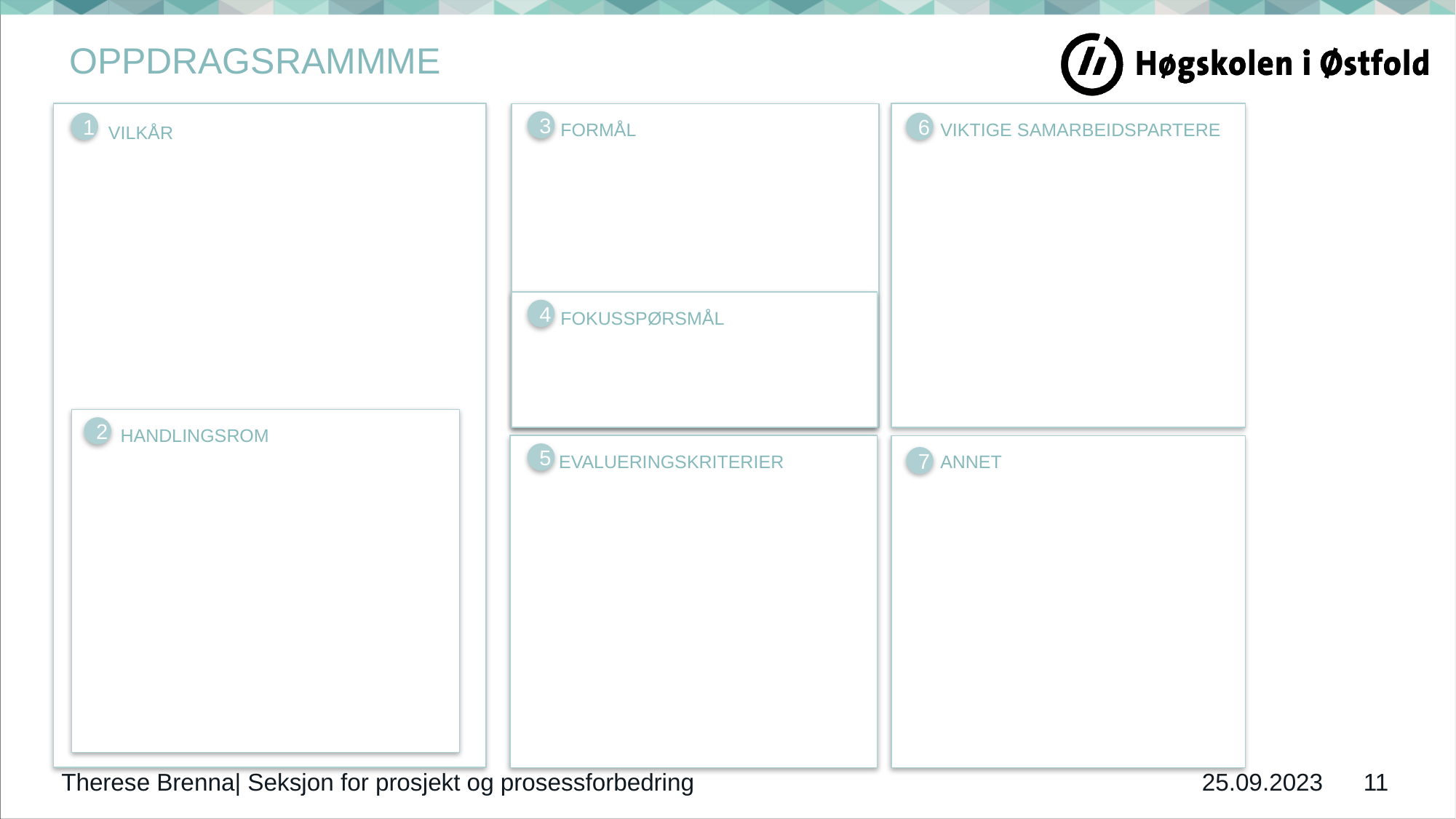

# OPPDRAGSRAMMME

     VIKTIGE SAMARBEIDSPARTERE

     FORMÅL

3
6
1
VILKÅR
     FOKUSSPØRSMÅL

4
     HANDLINGSROM

2
     EVALUERINGSKRITERIER

     ANNET

5
7
Therese Brenna| Seksjon for prosjekt og prosessforbedring
11
25.09.2023